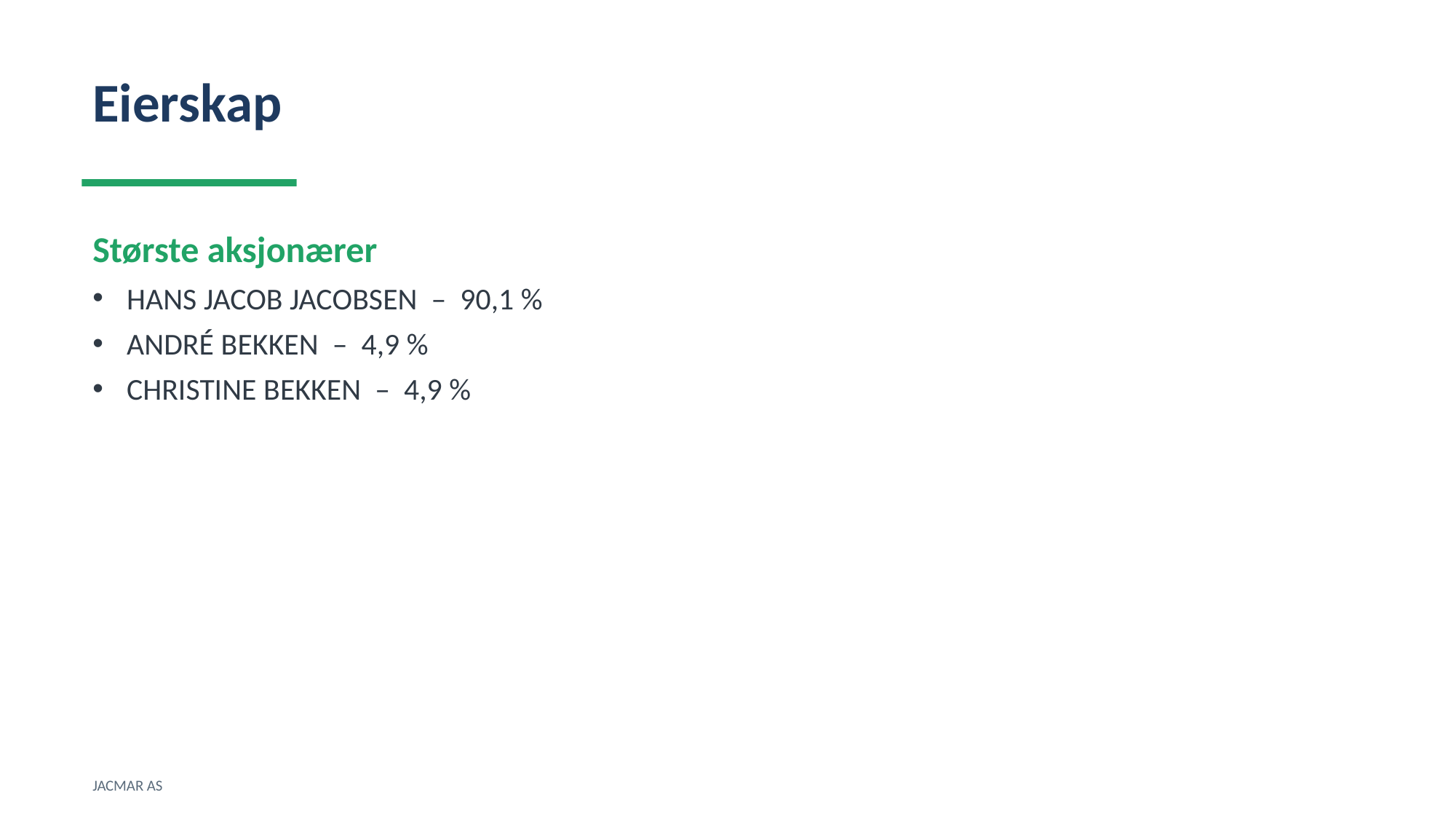

Eierskap

Største aksjonærer
HANS JACOB JACOBSEN  –  90,1 %
ANDRÉ BEKKEN  –  4,9 %
CHRISTINE BEKKEN  –  4,9 %
JACMAR AS